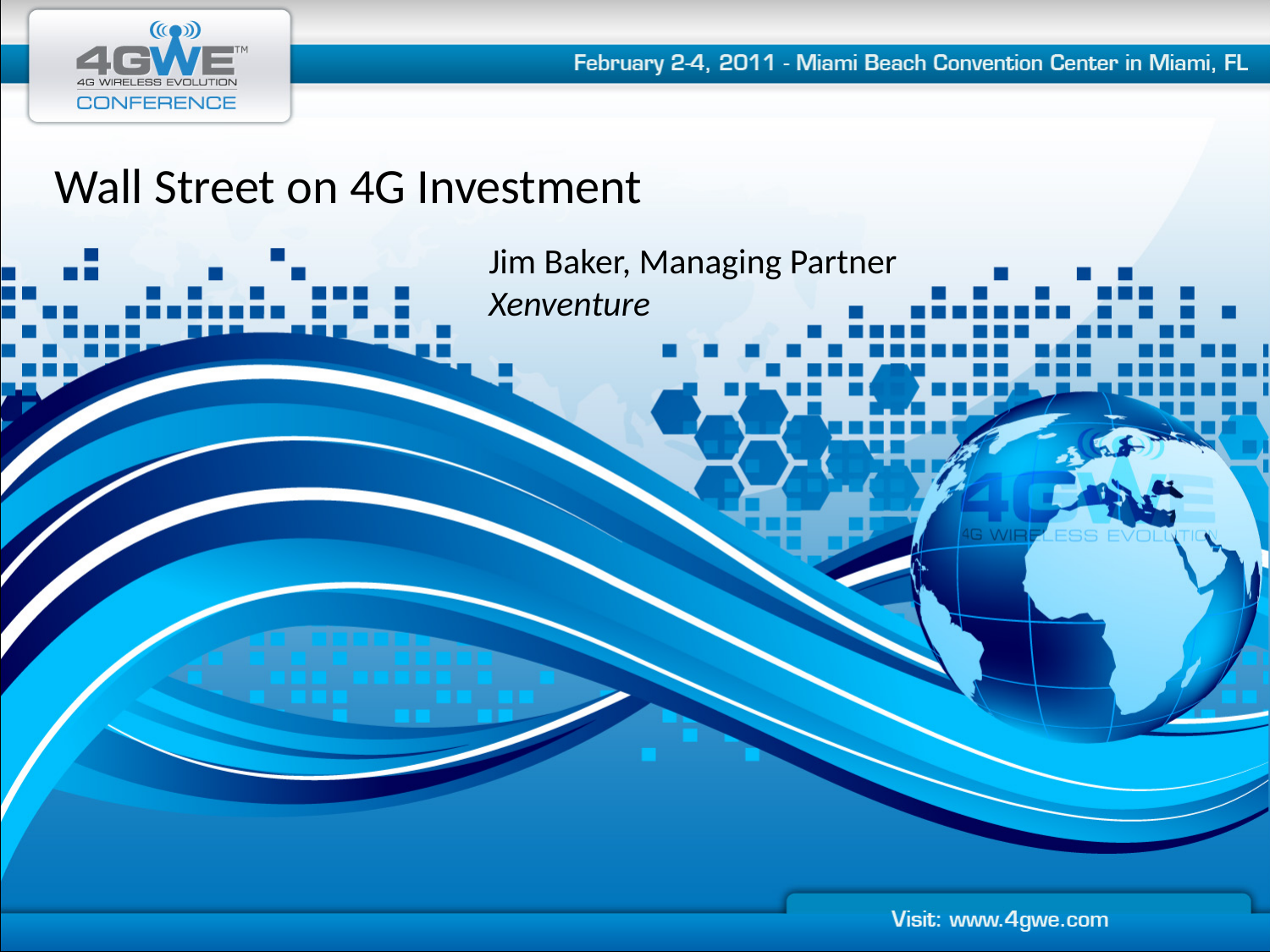

Wall Street on 4G Investment
Jim Baker, Managing Partner
Xenventure